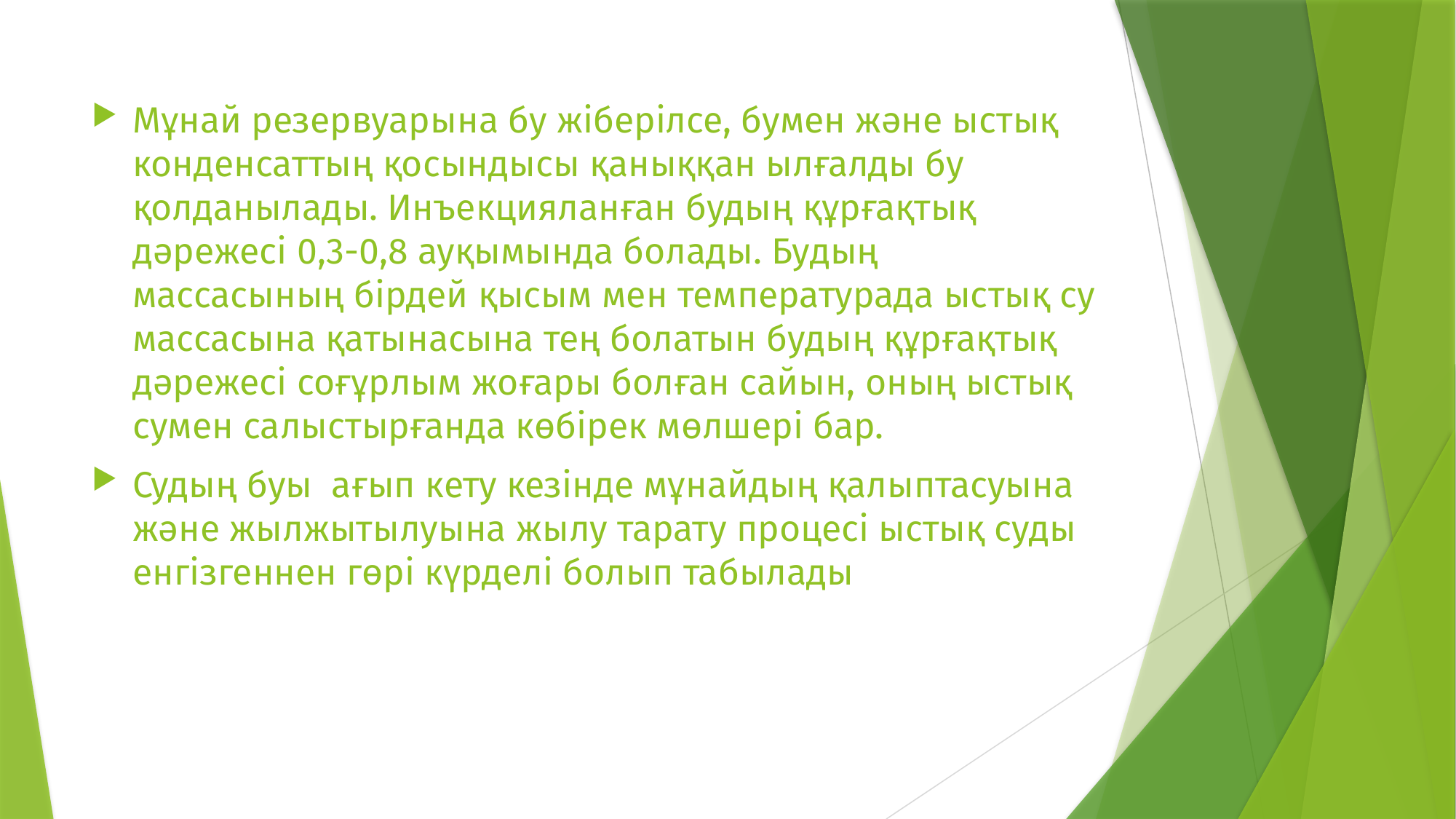

Мұнай резервуарына бу жіберілсе, бумен және ыстық конденсаттың қосындысы қаныққан ылғалды бу қолданылады. Инъекцияланған будың құрғақтық дәрежесі 0,3-0,8 ауқымында болады. Будың массасының бірдей қысым мен температурада ыстық су массасына қатынасына тең болатын будың құрғақтық дәрежесі соғұрлым жоғары болған сайын, оның ыстық сумен салыстырғанда көбірек мөлшері бар.
Судың буы  ағып кету кезінде мұнайдың қалыптасуына және жылжытылуына жылу тарату процесі ыстық суды енгізгеннен гөрі күрделі болып табылады